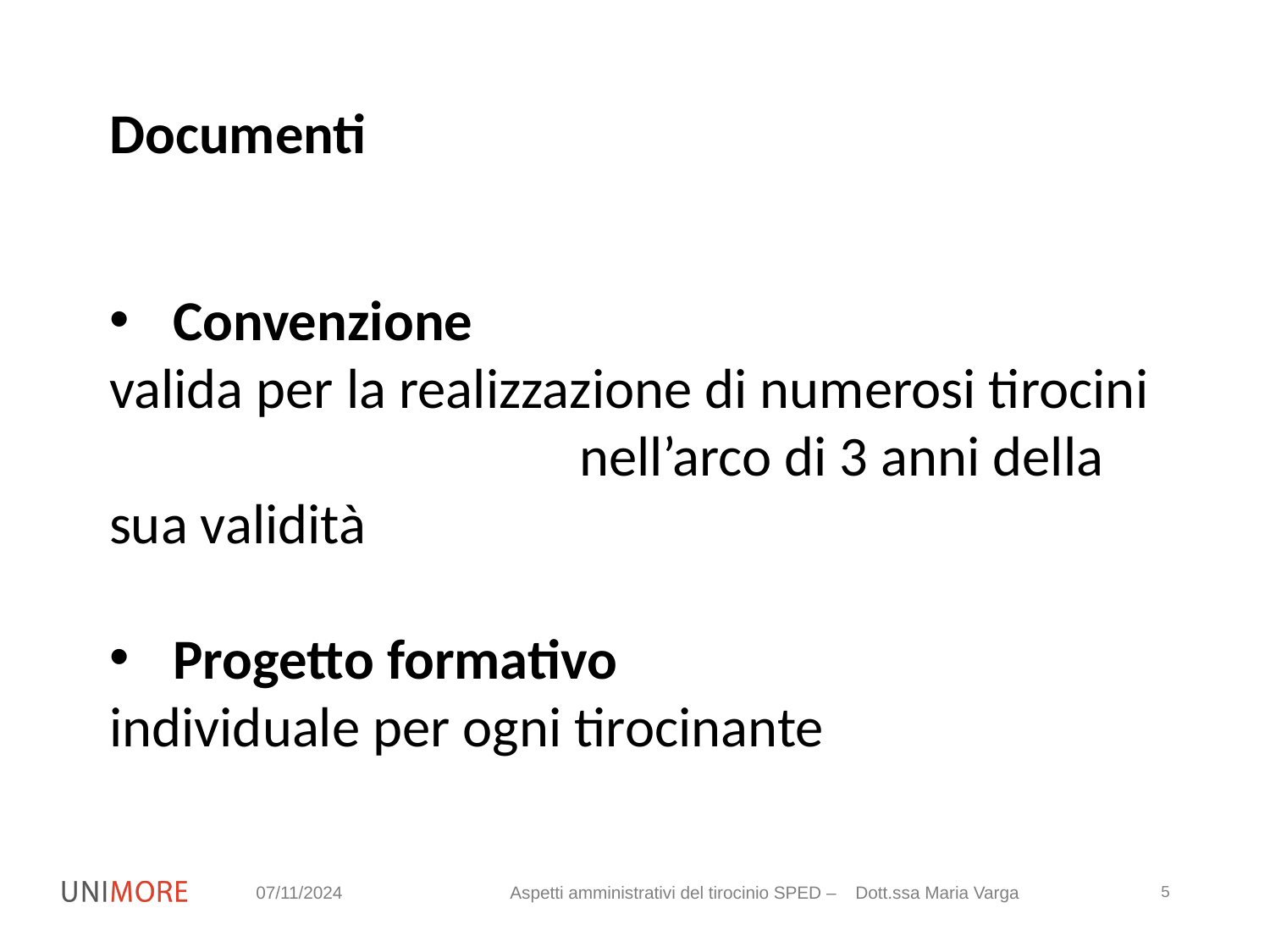

Documenti
Convenzione
valida per la realizzazione di numerosi tirocini                                       nell’arco di 3 anni della sua validità

Progetto formativo
individuale per ogni tirocinante
07/11/2024
Aspetti amministrativi del tirocinio SPED –    Dott.ssa Maria Varga

5